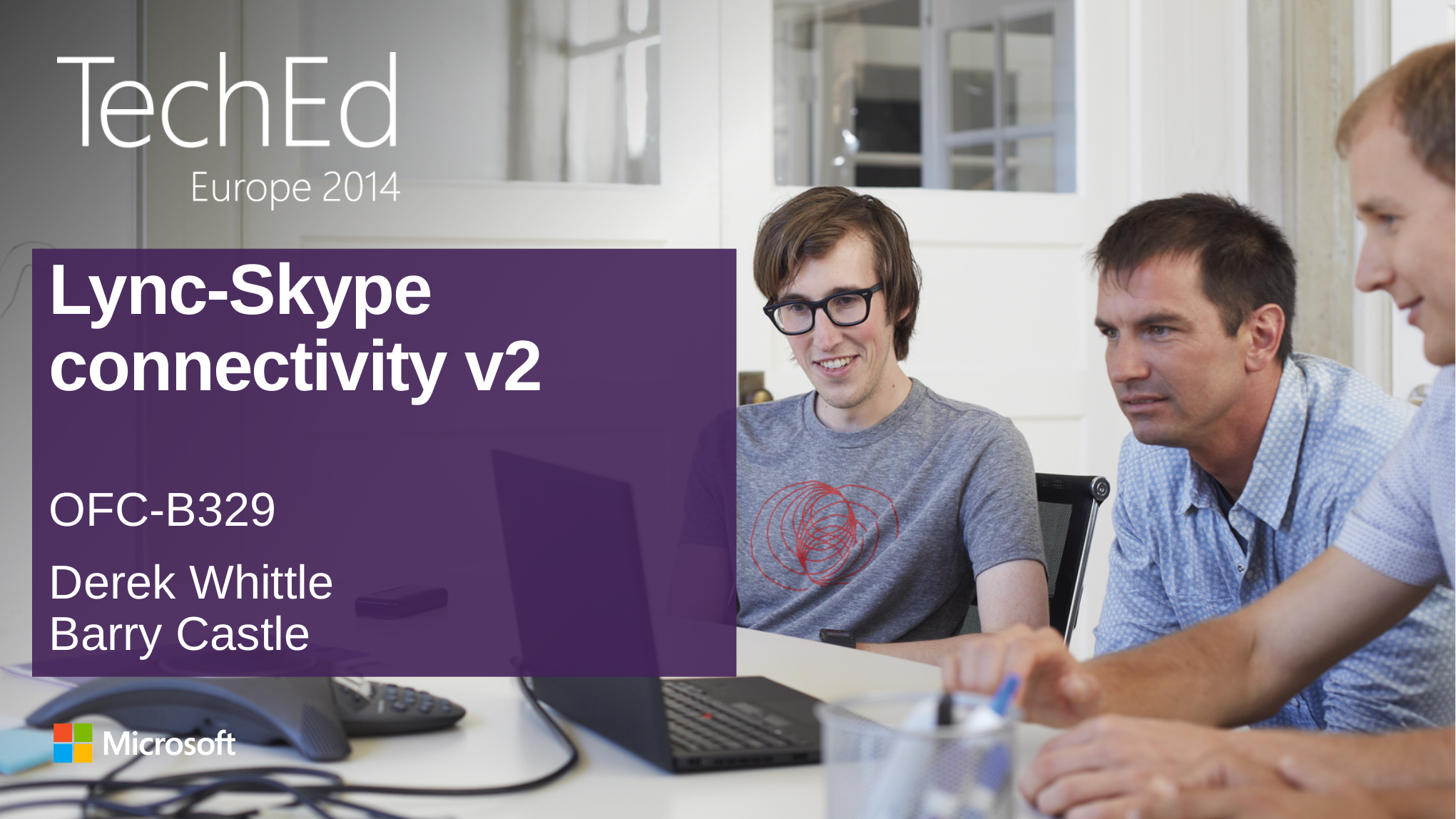

# Lync-Skype connectivity v2
OFC-B329
Derek Whittle
Barry Castle